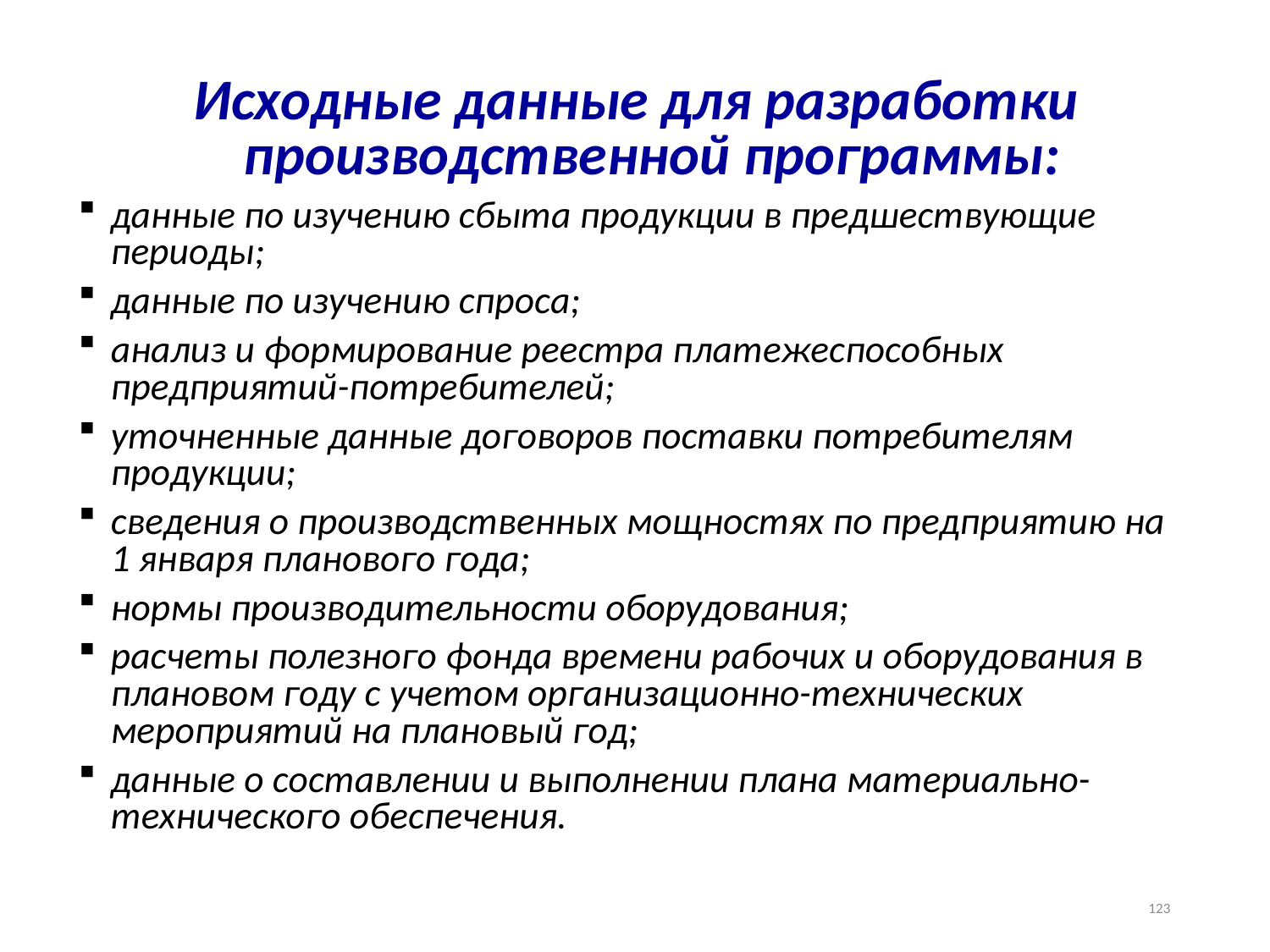

Исходные данные для разработки производственной программы:
данные по изучению сбыта продукции в предшествующие периоды;
данные по изучению спроса;
анализ и формирование реестра платежеспособных предприятий-потребителей;
уточненные данные договоров поставки потребителям продукции;
сведения о производственных мощностях по предприятию на 1 января планового года;
нормы производительности оборудования;
расчеты полезного фонда времени рабочих и оборудования в плановом году с учетом организационно-технических мероприятий на плановый год;
данные о составлении и выполнении плана материально-технического обеспечения.
123